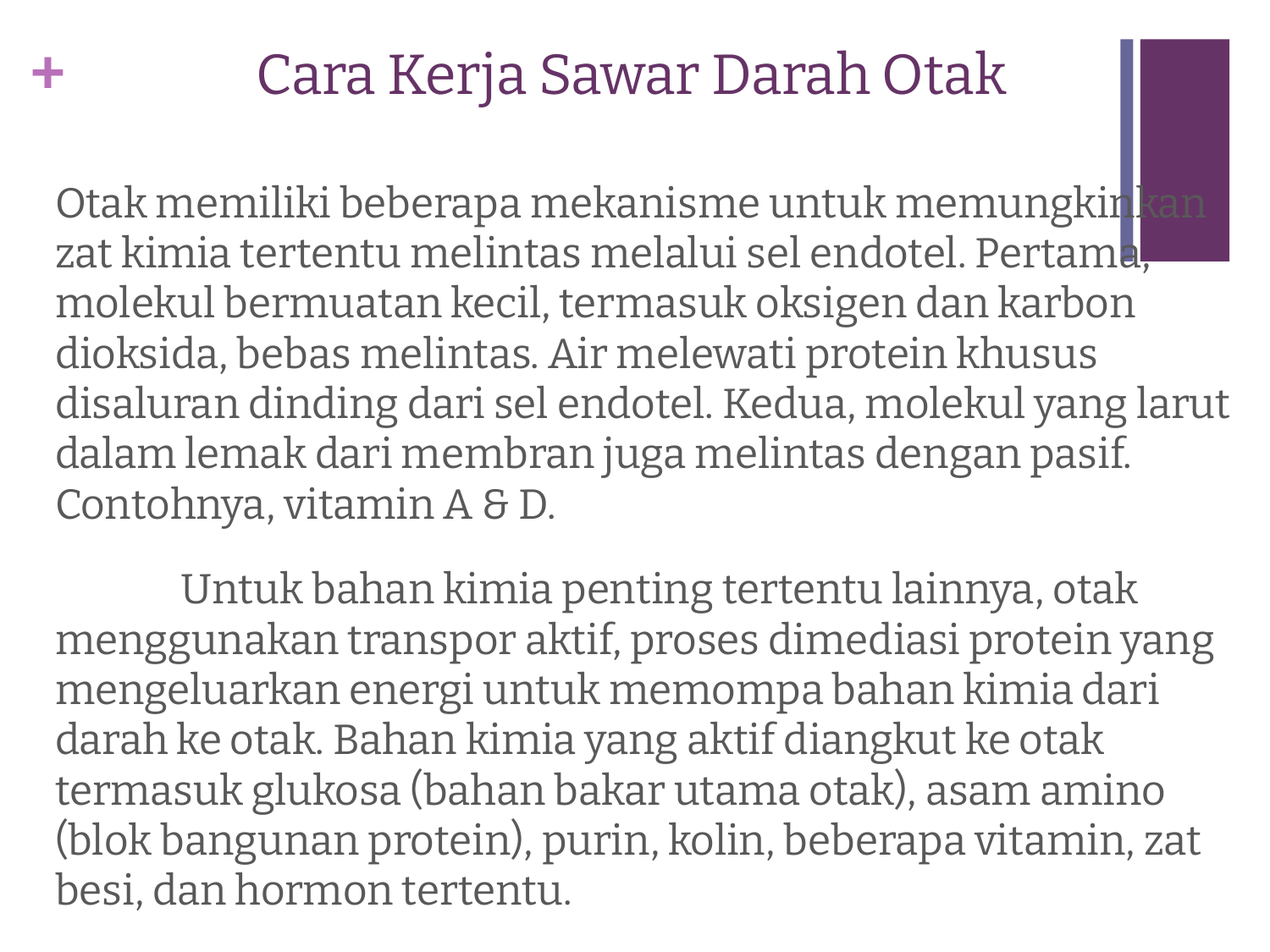

# Cara Kerja Sawar Darah Otak
Otak memiliki beberapa mekanisme untuk memungkinkan zat kimia tertentu melintas melalui sel endotel. Pertama, molekul bermuatan kecil, termasuk oksigen dan karbon dioksida, bebas melintas. Air melewati protein khusus disaluran dinding dari sel endotel. Kedua, molekul yang larut dalam lemak dari membran juga melintas dengan pasif. Contohnya, vitamin A & D.
	Untuk bahan kimia penting tertentu lainnya, otak menggunakan transpor aktif, proses dimediasi protein yang mengeluarkan energi untuk memompa bahan kimia dari darah ke otak. Bahan kimia yang aktif diangkut ke otak termasuk glukosa (bahan bakar utama otak), asam amino (blok bangunan protein), purin, kolin, beberapa vitamin, zat besi, dan hormon tertentu.